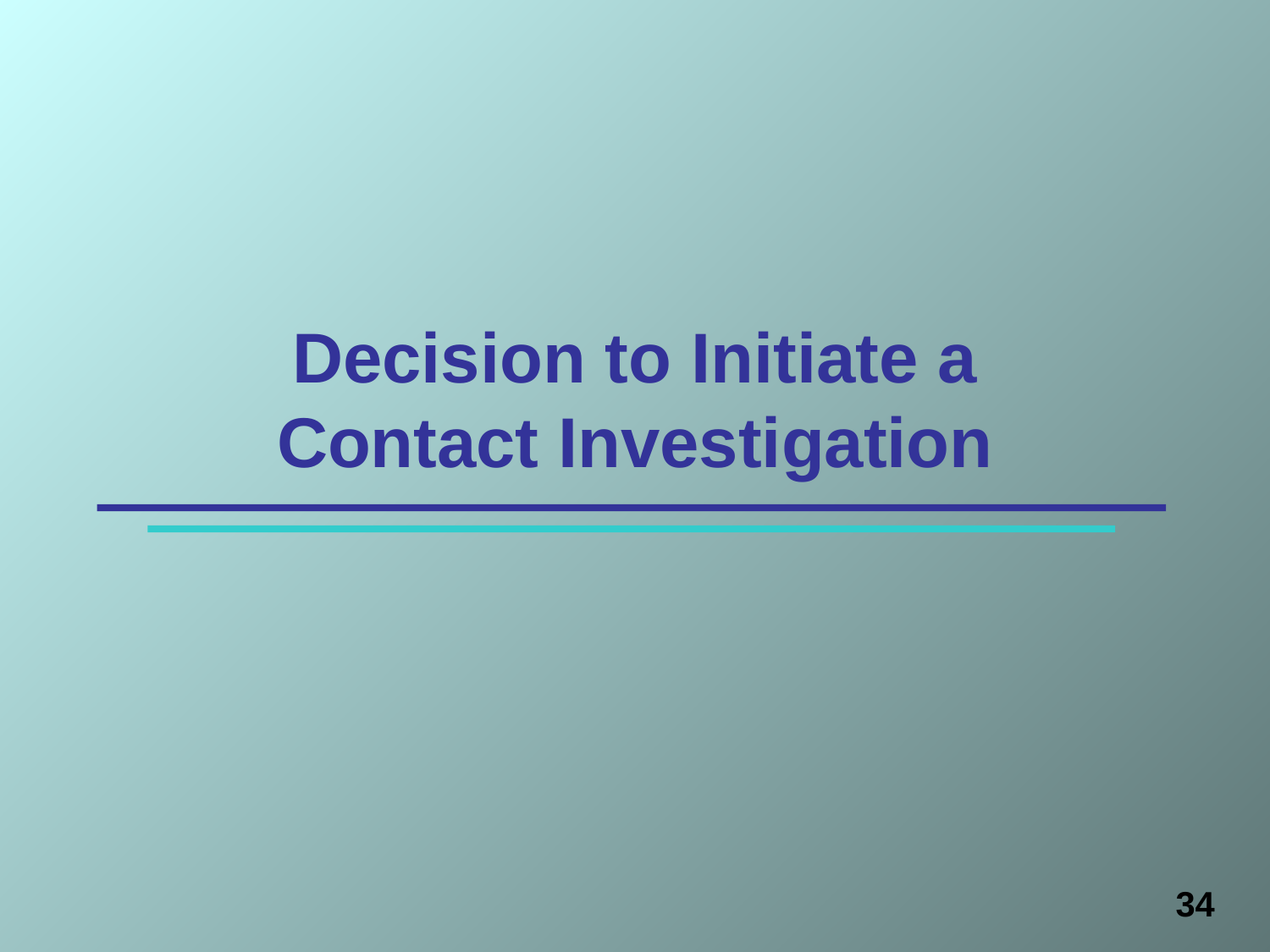

# Decision to Initiate a Contact Investigation
34